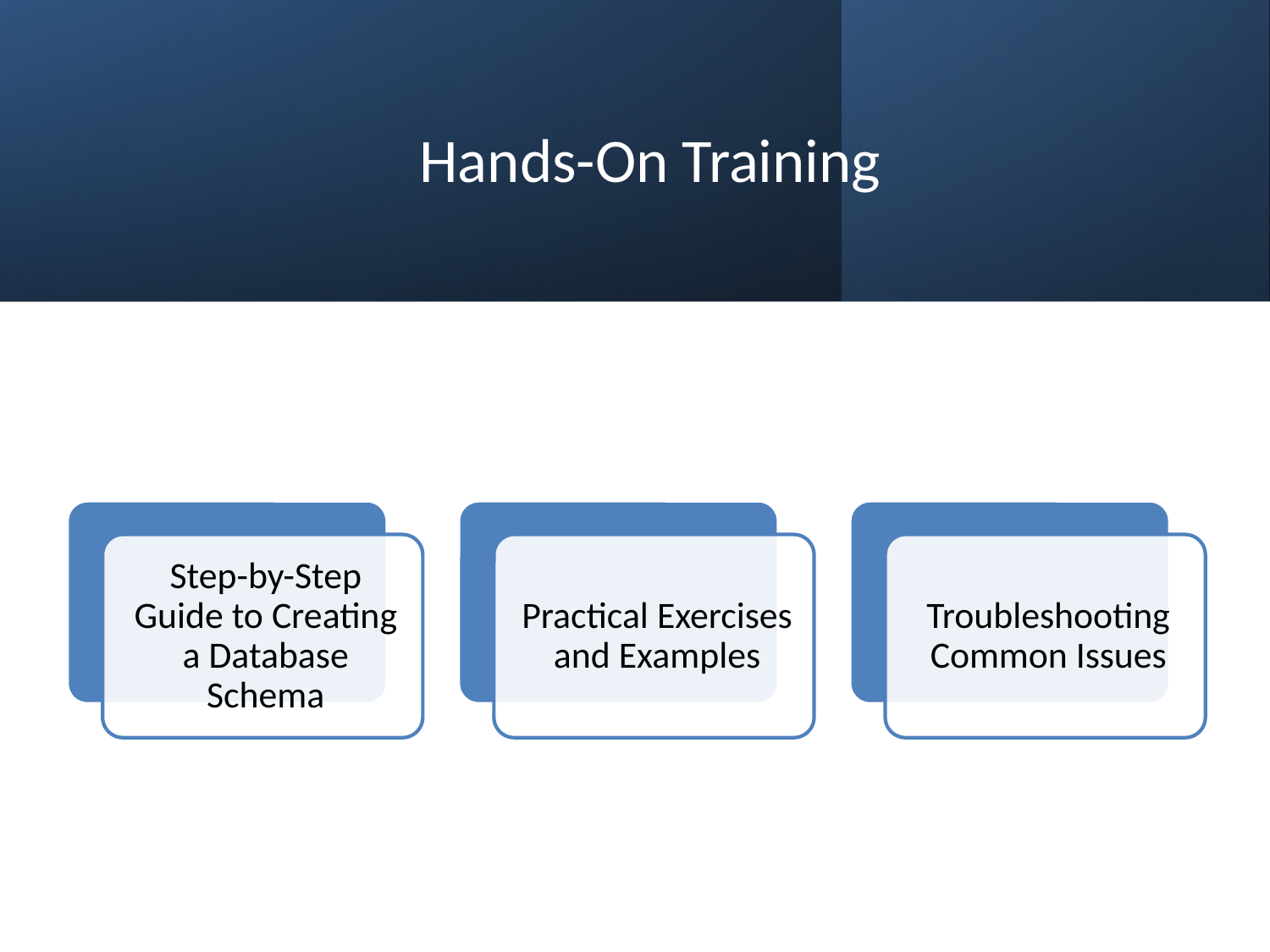

# Hands-On Training
Step-by-Step Guide to Creating a Database Schema
Practical Exercises and Examples
Troubleshooting Common Issues